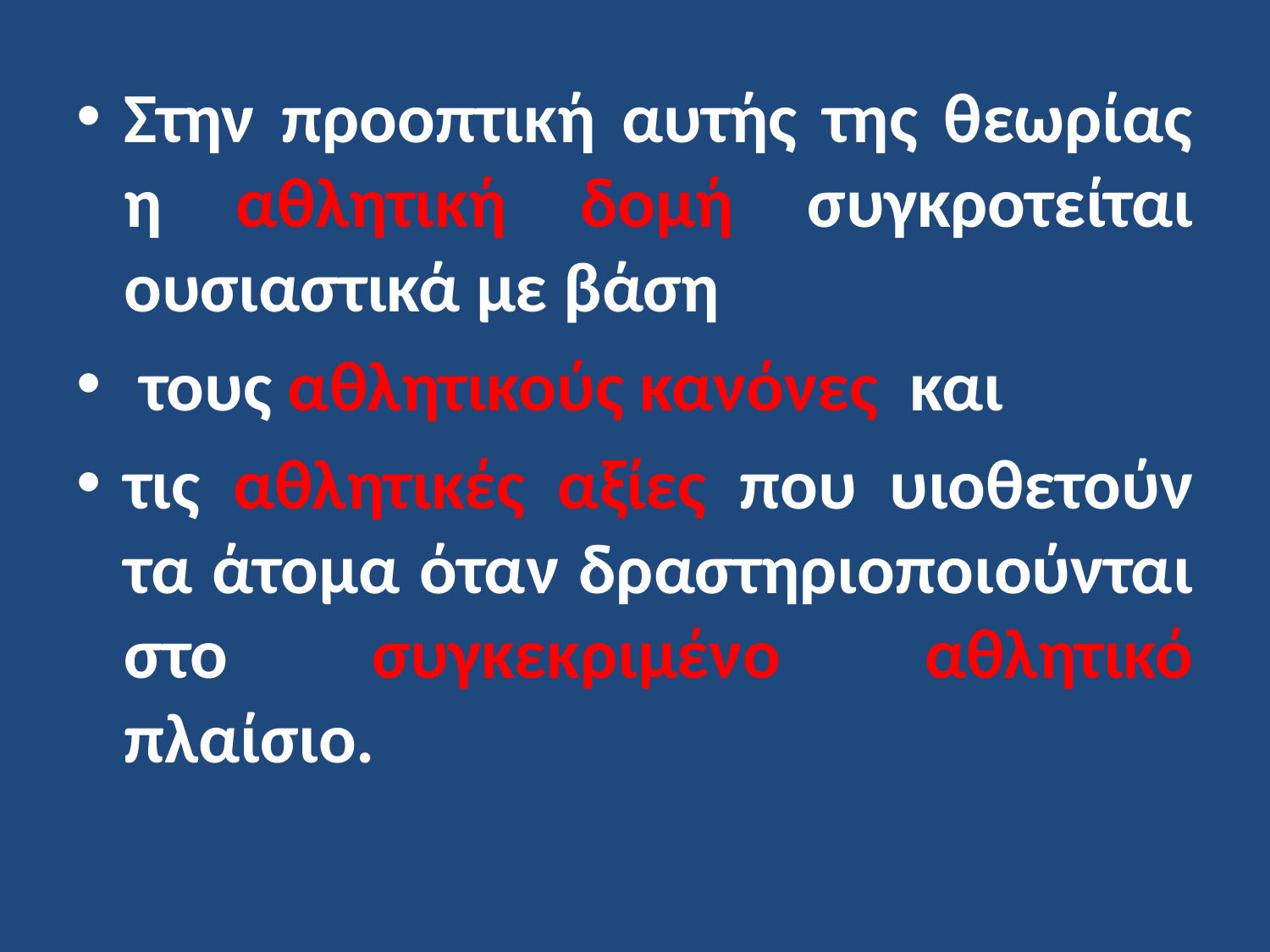

Στην προοπτική αυτής της θεωρίας η αθλητική δομή συγκροτείται ουσιαστικά με βάση
 τους αθλητικούς κανόνες  και
τις αθλητικές αξίες που υιοθετούν τα άτομα όταν δραστηριοποιούνται στο συγκεκριμένο αθλητικό πλαίσιο.